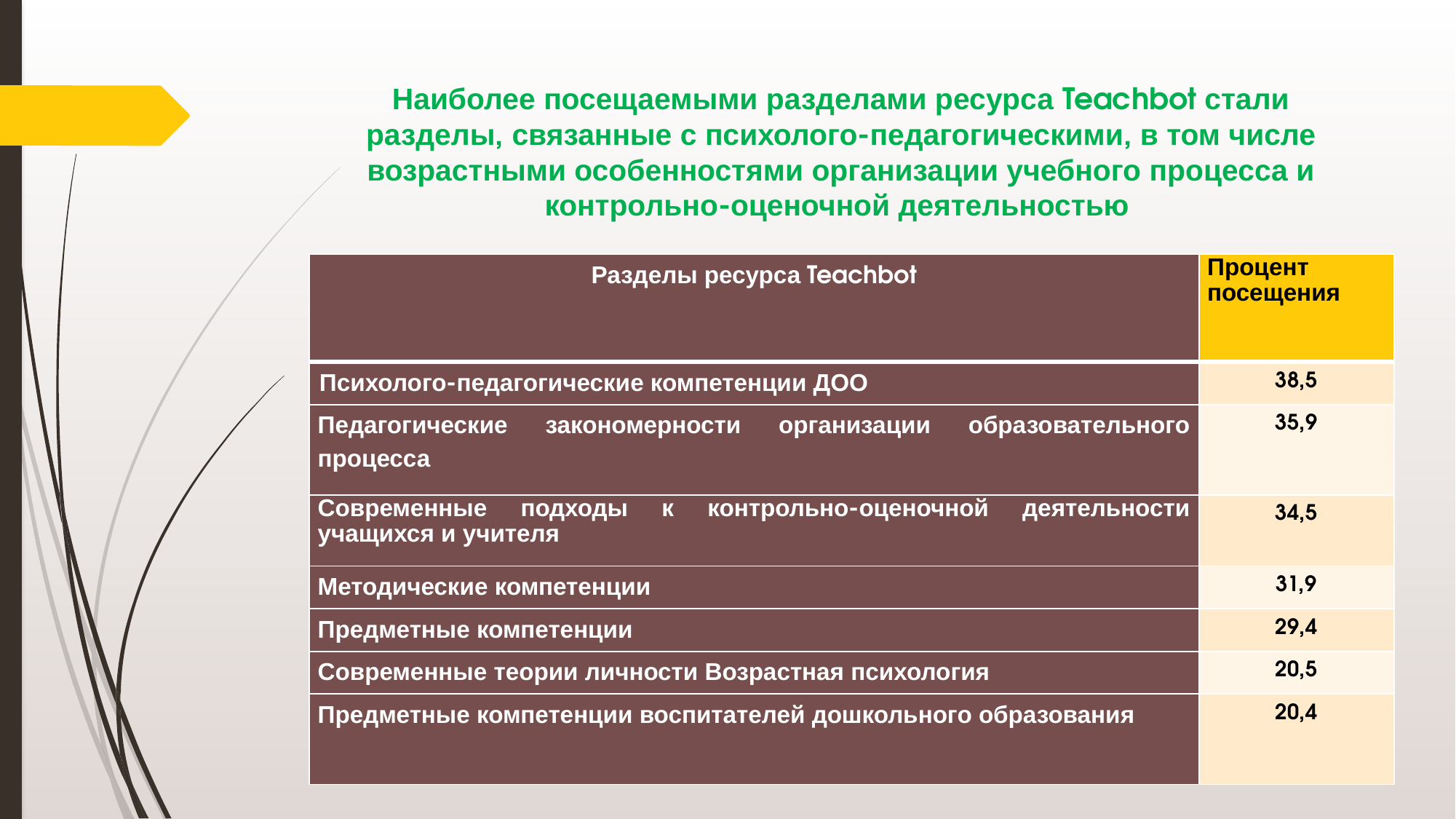

# Наиболее посещаемыми разделами ресурса Teachbot стали разделы, связанные с психолого-педагогическими, в том числе возрастными особенностями организации учебного процесса и контрольно-оценочной деятельностью
| Разделы ресурса Teachbot | Процент посещения |
| --- | --- |
| Психолого-педагогические компетенции ДОО | 38,5 |
| Педагогические закономерности организации образовательного процесса | 35,9 |
| Современные подходы к контрольно-оценочной деятельности учащихся и учителя | 34,5 |
| Методические компетенции | 31,9 |
| Предметные компетенции | 29,4 |
| Современные теории личности Возрастная психология | 20,5 |
| Предметные компетенции воспитателей дошкольного образования | 20,4 |